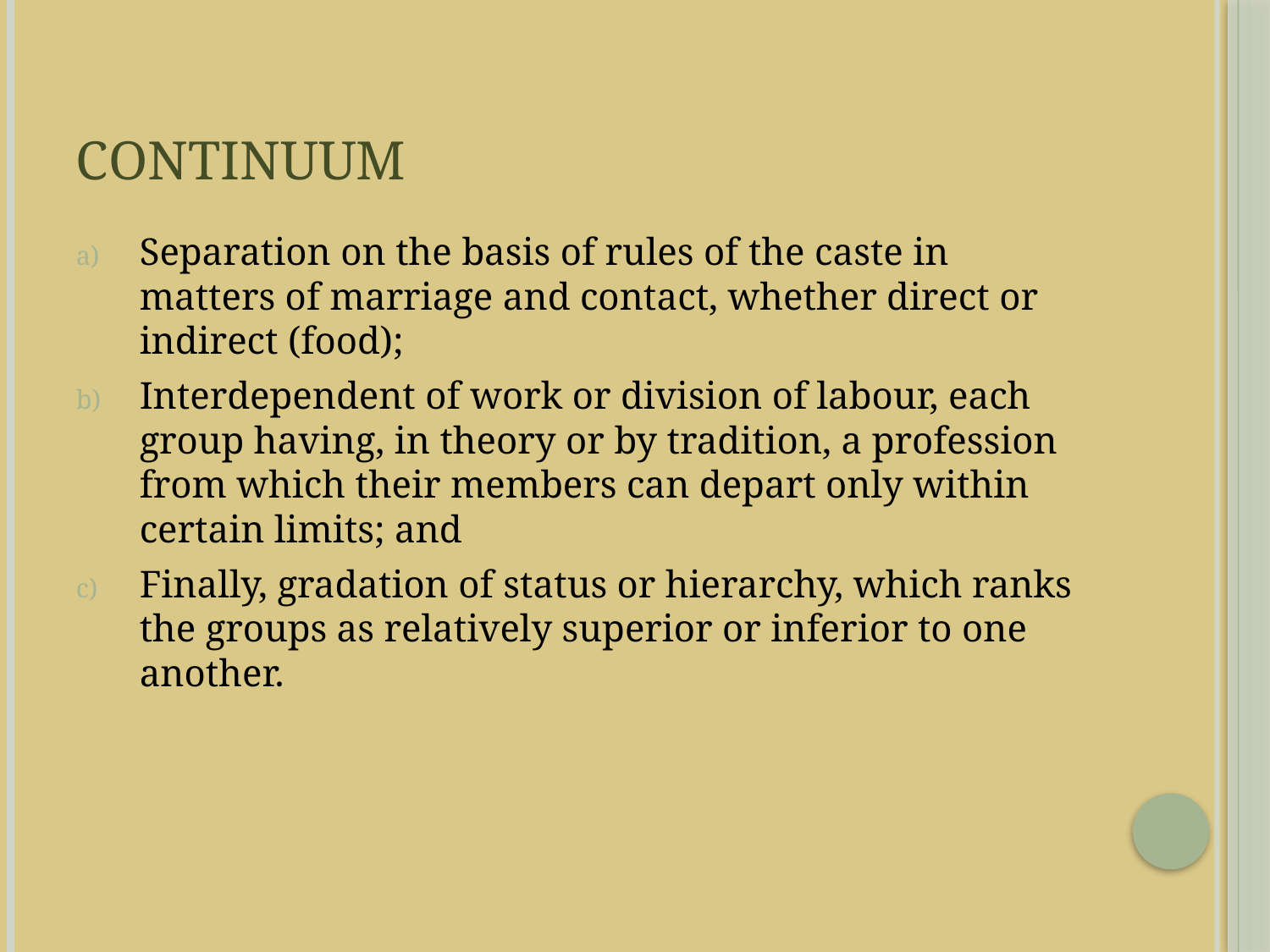

# Continuum
Separation on the basis of rules of the caste in matters of marriage and contact, whether direct or indirect (food);
Interdependent of work or division of labour, each group having, in theory or by tradition, a profession from which their members can depart only within certain limits; and
Finally, gradation of status or hierarchy, which ranks the groups as relatively superior or inferior to one another.